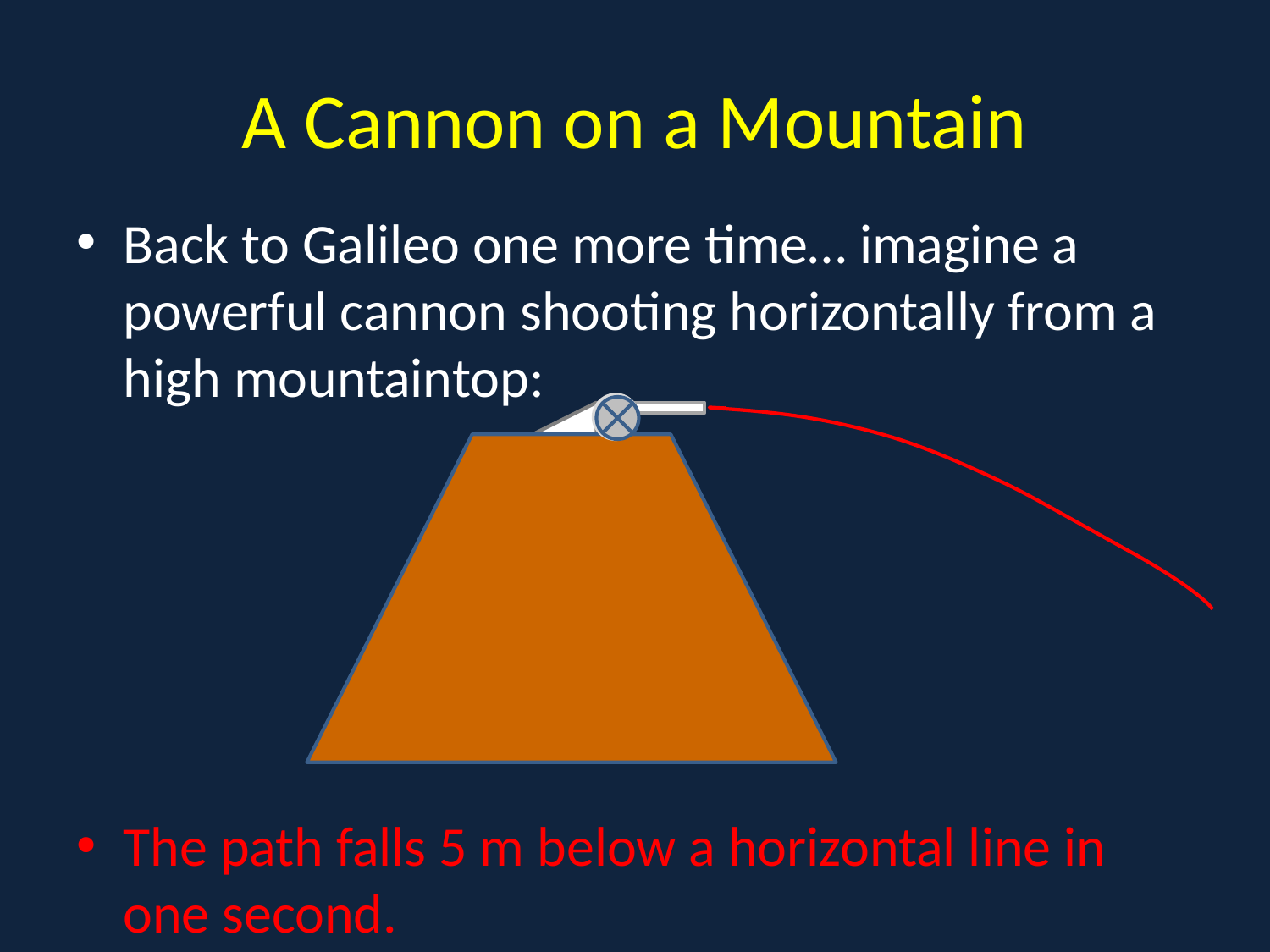

# A Cannon on a Mountain
Back to Galileo one more time… imagine a powerful cannon shooting horizontally from a high mountaintop:

The path falls 5 m below a horizontal line in one second.